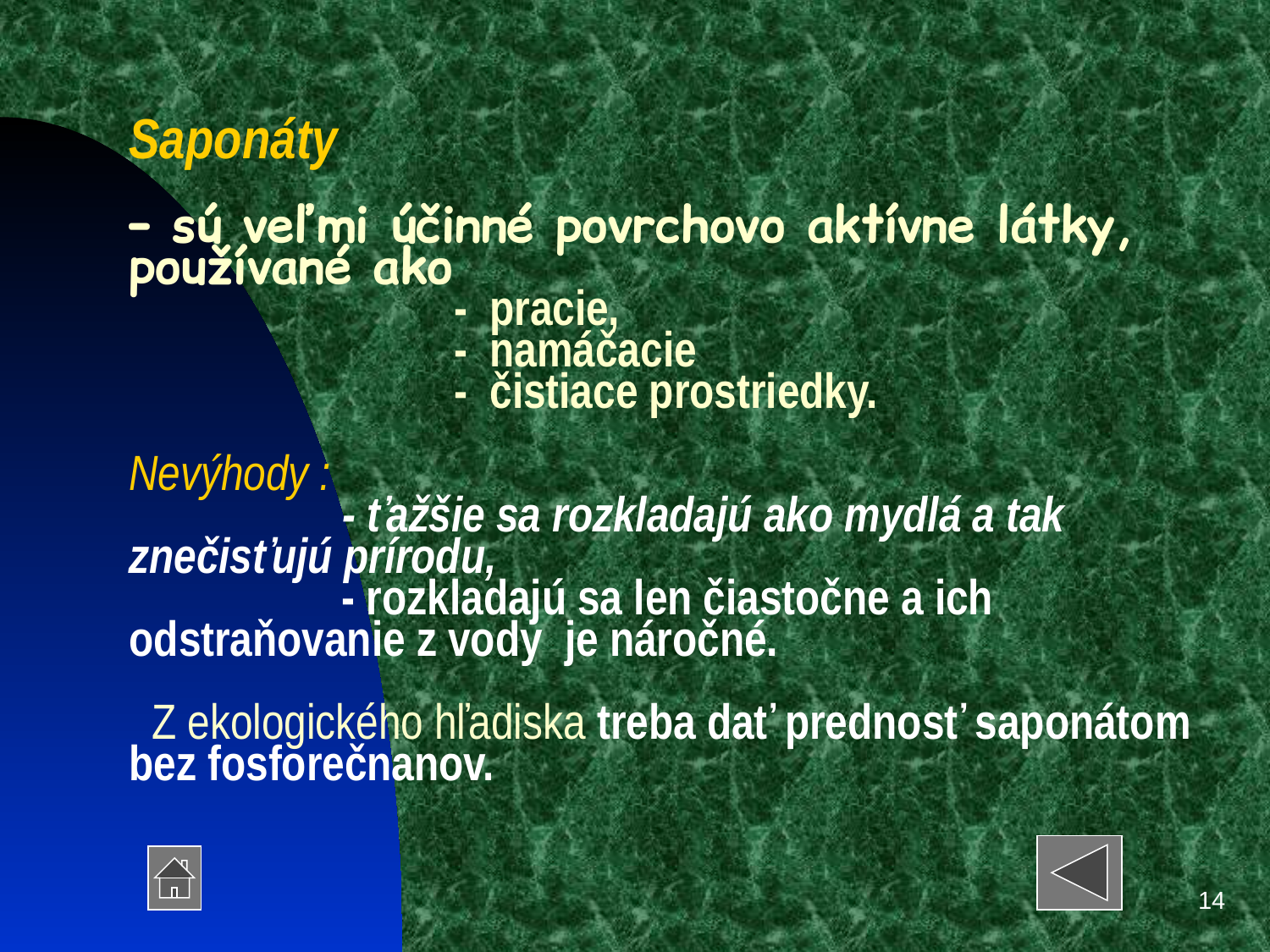

Saponáty
– sú veľmi účinné povrchovo aktívne látky, používané ako
                             -  pracie,
                             -  namáčacie
                             -  čistiace prostriedky.
Nevýhody :
                   - ťažšie sa rozkladajú ako mydlá a tak znečisťujú prírodu,
                   - rozkladajú sa len čiastočne a ich odstraňovanie z vody  je náročné.
  Z ekologického hľadiska treba dať prednosť saponátom bez fosforečnanov.

14